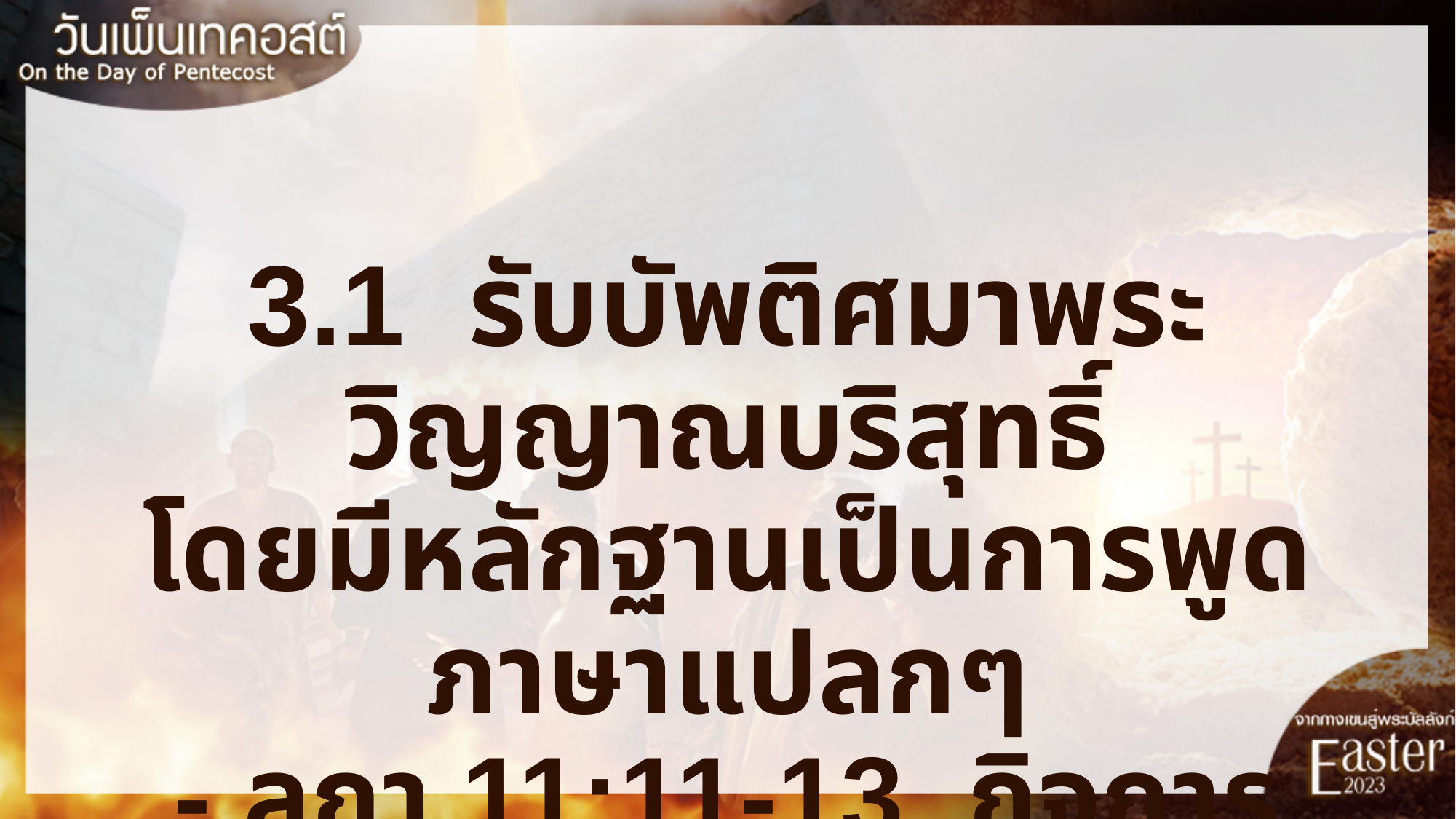

3.1  รับบัพติศมาพระวิญญาณบริสุทธิ์
โดยมีหลักฐานเป็นการพูดภาษาแปลกๆ
- ลูกา 11:11-13, กิจการ 8:15, 17